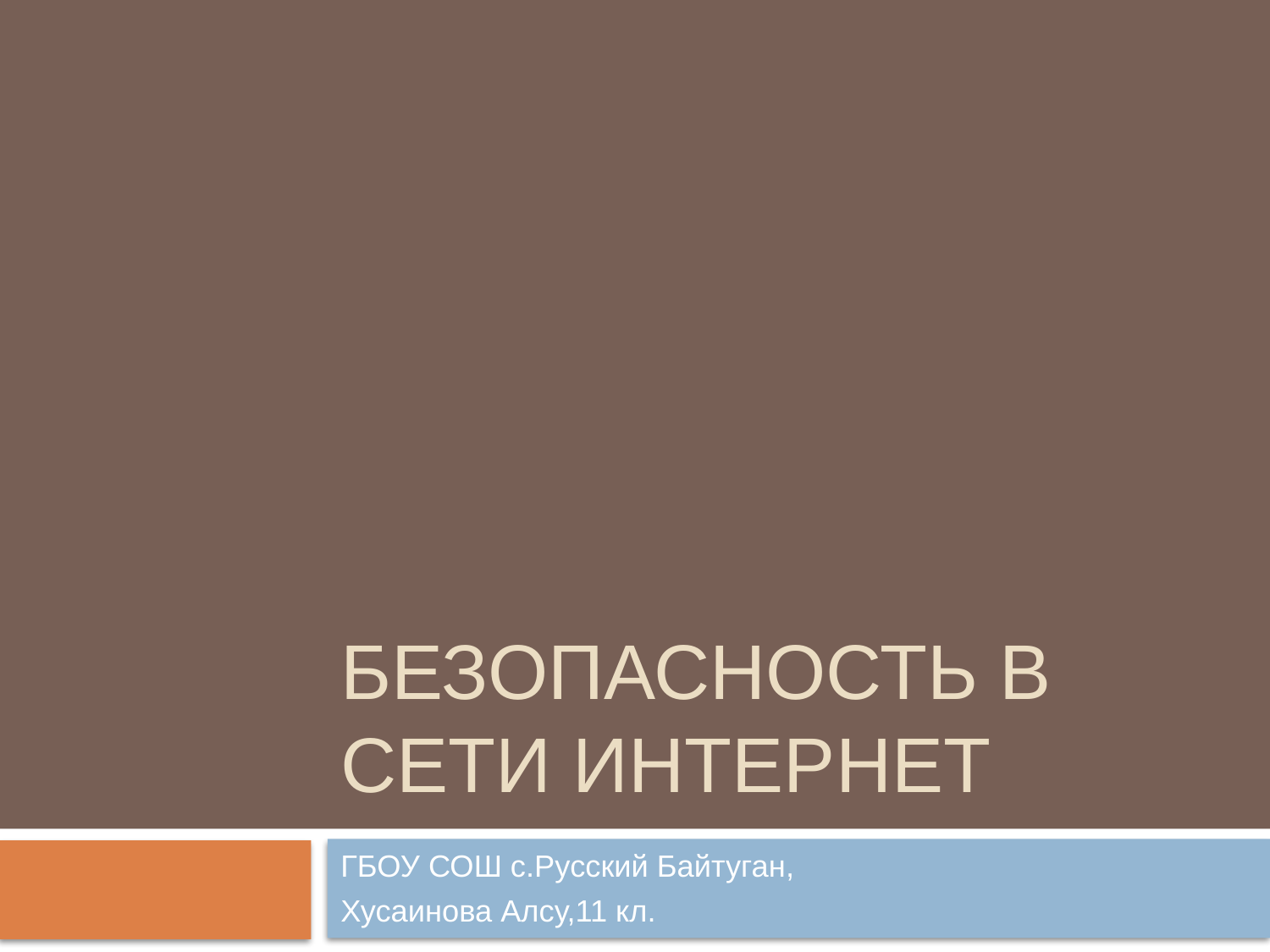

# Безопасность в сети Интернет
ГБОУ СОШ с.Русский Байтуган,
Хусаинова Алсу,11 кл.